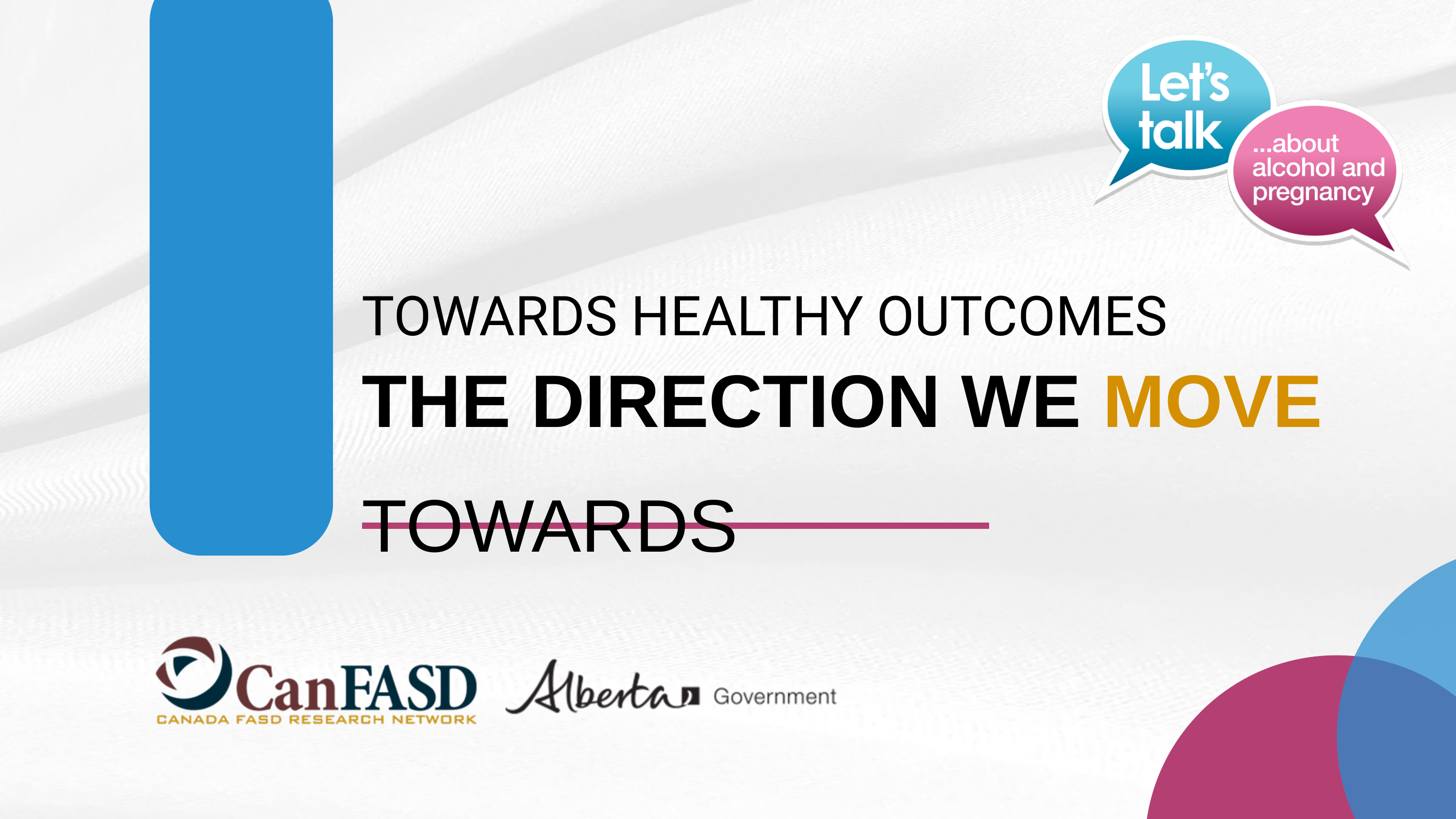

TOWARDS HEALTHY OUTCOMES
THE DIRECTION WE MOVE TOWARDS